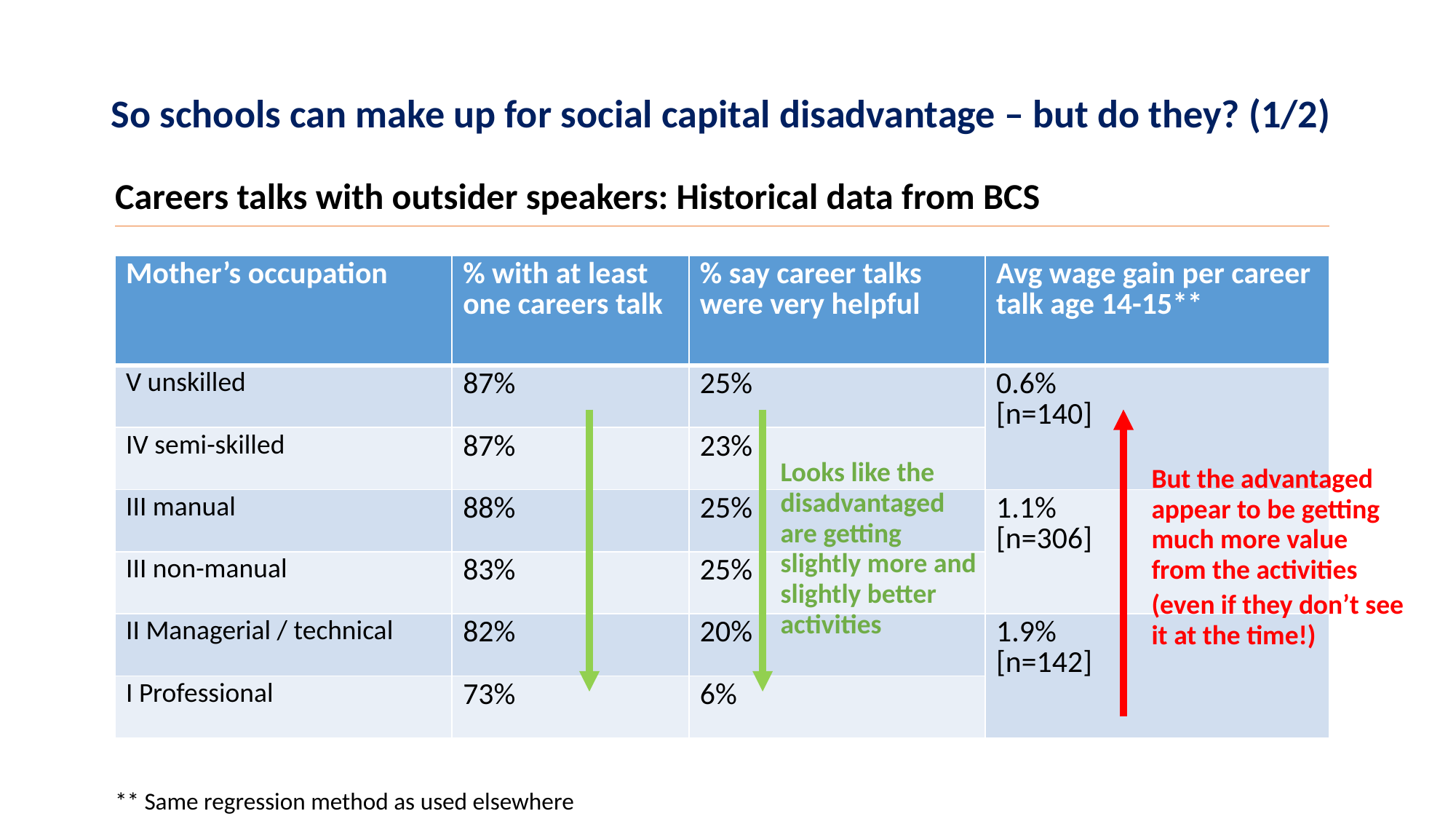

# So schools can make up for social capital disadvantage – but do they? (1/2)
Careers talks with outsider speakers: Historical data from BCS
| Mother’s occupation | % with at least one careers talk | % say career talks were very helpful |
| --- | --- | --- |
| V unskilled | 87% | 25% |
| IV semi-skilled | 87% | 23% |
| III manual | 88% | 25% |
| III non-manual | 83% | 25% |
| II Managerial / technical | 82% | 20% |
| I Professional | 73% | 6% |
| Avg wage gain per career talk age 14-15\*\* |
| --- |
| 0.6% [n=140] |
| 1.1% [n=306] |
| 1.9% [n=142] |
Looks like the disadvantaged are getting slightly more and slightly better activities
But the advantaged appear to be getting much more value from the activities
(even if they don’t see it at the time!)
** Same regression method as used elsewhere